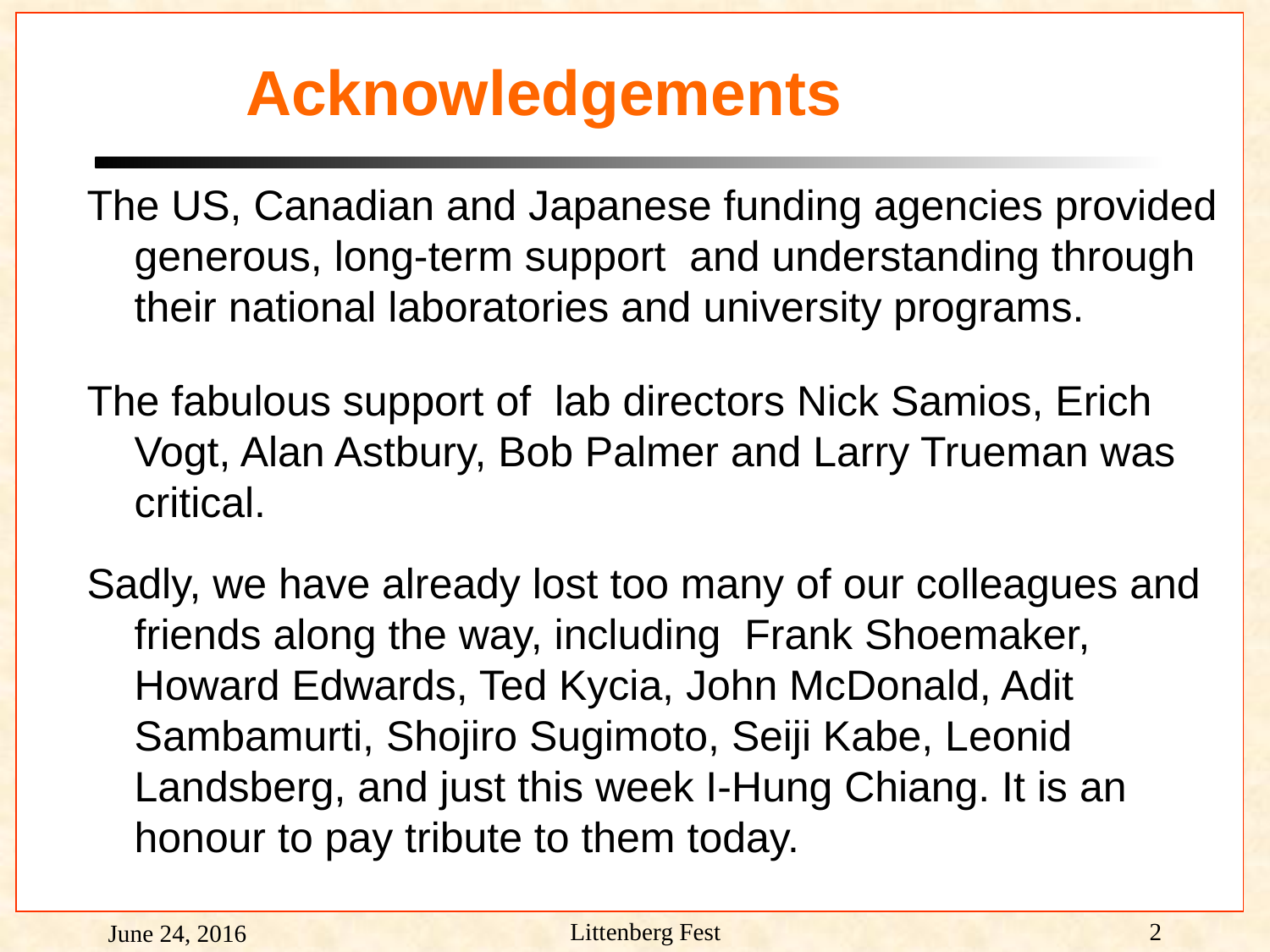

# Acknowledgements
wvvv
p
The US, Canadian and Japanese funding agencies provided generous, long-term support  and understanding through their national laboratories and university programs.

The fabulous support of  lab directors Nick Samios, Erich Vogt, Alan Astbury, Bob Palmer and Larry Trueman was critical.

Sadly, we have already lost too many of our colleagues and friends along the way, including  Frank Shoemaker, Howard Edwards, Ted Kycia, John McDonald, Adit Sambamurti, Shojiro Sugimoto, Seiji Kabe, Leonid Landsberg, and just this week I-Hung Chiang. It is an honour to pay tribute to them today.

Littenberg Fest
2
June 24, 2016